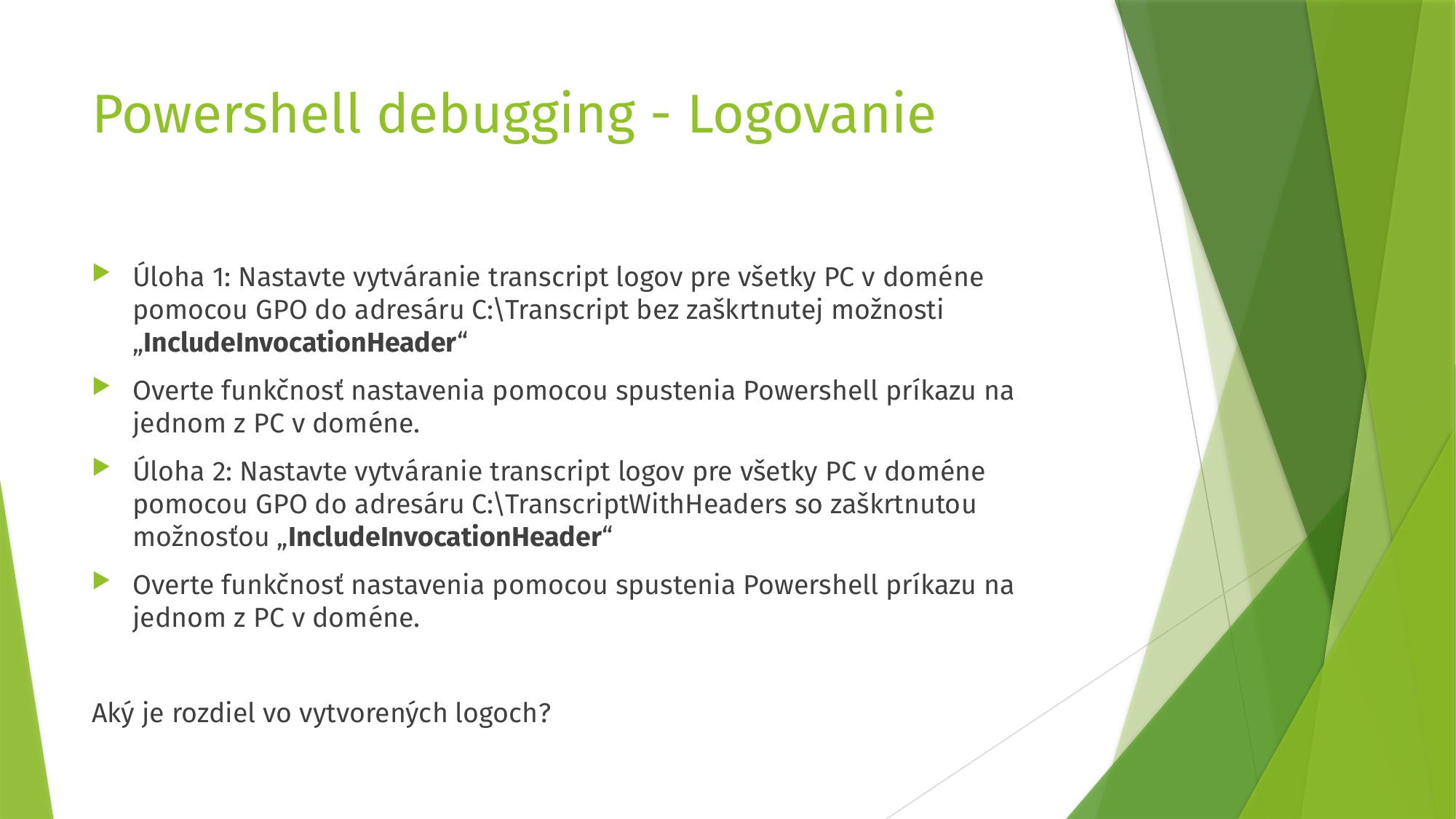

# Powershell debugging - Logovanie

Úloha 1: Nastavte vytváranie transcript logov pre všetky PC v doméne pomocou GPO do adresáru C:\Transcript bez zaškrtnutej možnosti „IncludeInvocationHeader“
Overte funkčnosť nastavenia pomocou spustenia Powershell príkazu na jednom z PC v doméne.
Úloha 2: Nastavte vytváranie transcript logov pre všetky PC v doméne pomocou GPO do adresáru C:\TranscriptWithHeaders so zaškrtnutou možnosťou „IncludeInvocationHeader“
Overte funkčnosť nastavenia pomocou spustenia Powershell príkazu na jednom z PC v doméne.

Aký je rozdiel vo vytvorených logoch?